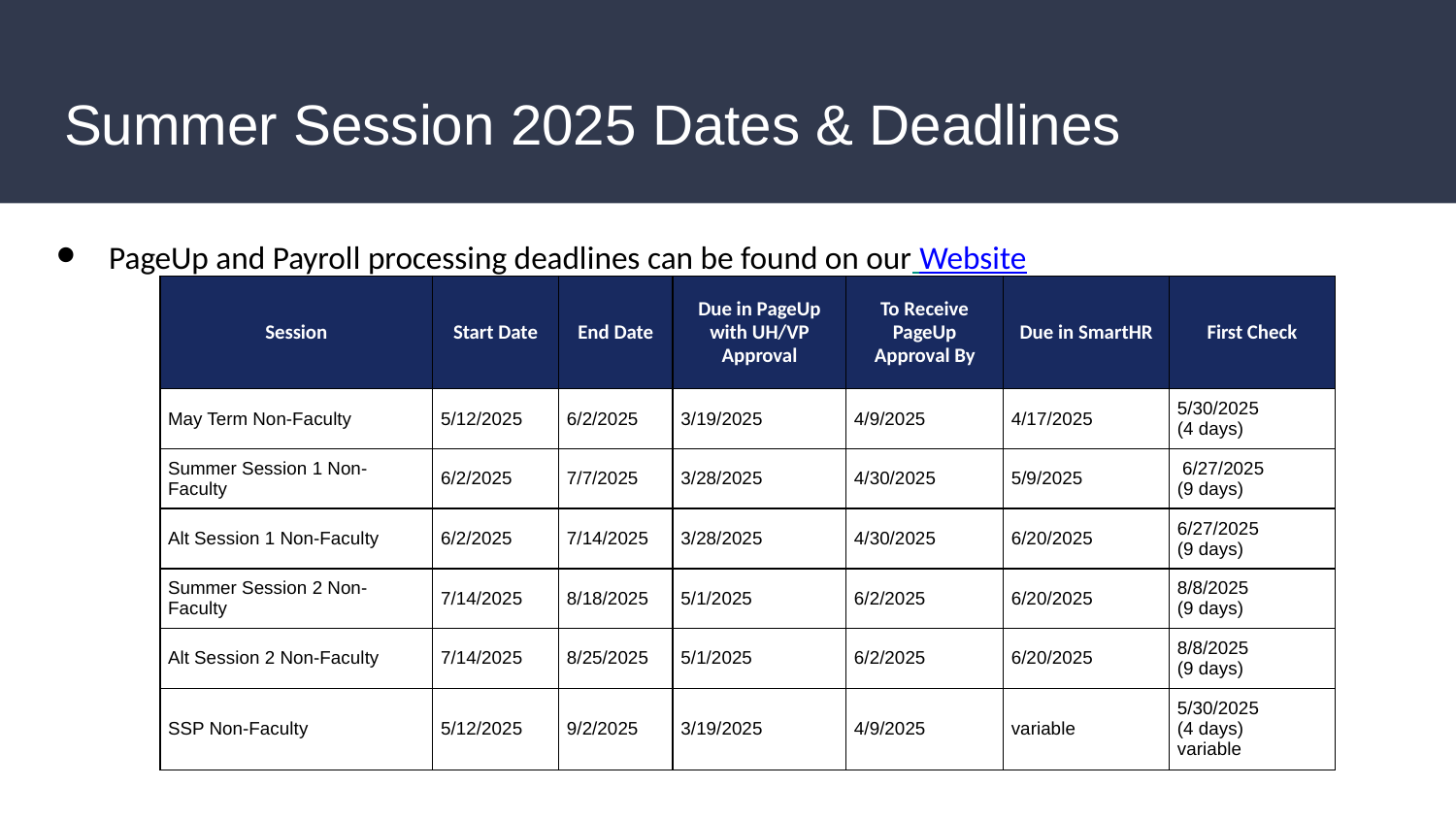

# Summer Session 2025 Dates & Deadlines
PageUp and Payroll processing deadlines can be found on our Website
| Session | Start Date | End Date | Due in PageUp with UH/VP Approval | To Receive PageUp Approval By | Due in SmartHR | First Check |
| --- | --- | --- | --- | --- | --- | --- |
| May Term Non-Faculty | 5/12/2025 | 6/2/2025 | 3/19/2025 | 4/9/2025 | 4/17/2025 | 5/30/2025 (4 days) |
| Summer Session 1 Non-Faculty | 6/2/2025 | 7/7/2025 | 3/28/2025 | 4/30/2025 | 5/9/2025 | 6/27/2025 (9 days) |
| Alt Session 1 Non-Faculty | 6/2/2025 | 7/14/2025 | 3/28/2025 | 4/30/2025 | 6/20/2025 | 6/27/2025 (9 days) |
| Summer Session 2 Non-Faculty | 7/14/2025 | 8/18/2025 | 5/1/2025 | 6/2/2025 | 6/20/2025 | 8/8/2025 (9 days) |
| Alt Session 2 Non-Faculty | 7/14/2025 | 8/25/2025 | 5/1/2025 | 6/2/2025 | 6/20/2025 | 8/8/2025 (9 days) |
| SSP Non-Faculty | 5/12/2025 | 9/2/2025 | 3/19/2025 | 4/9/2025 | variable | 5/30/2025 (4 days) variable |